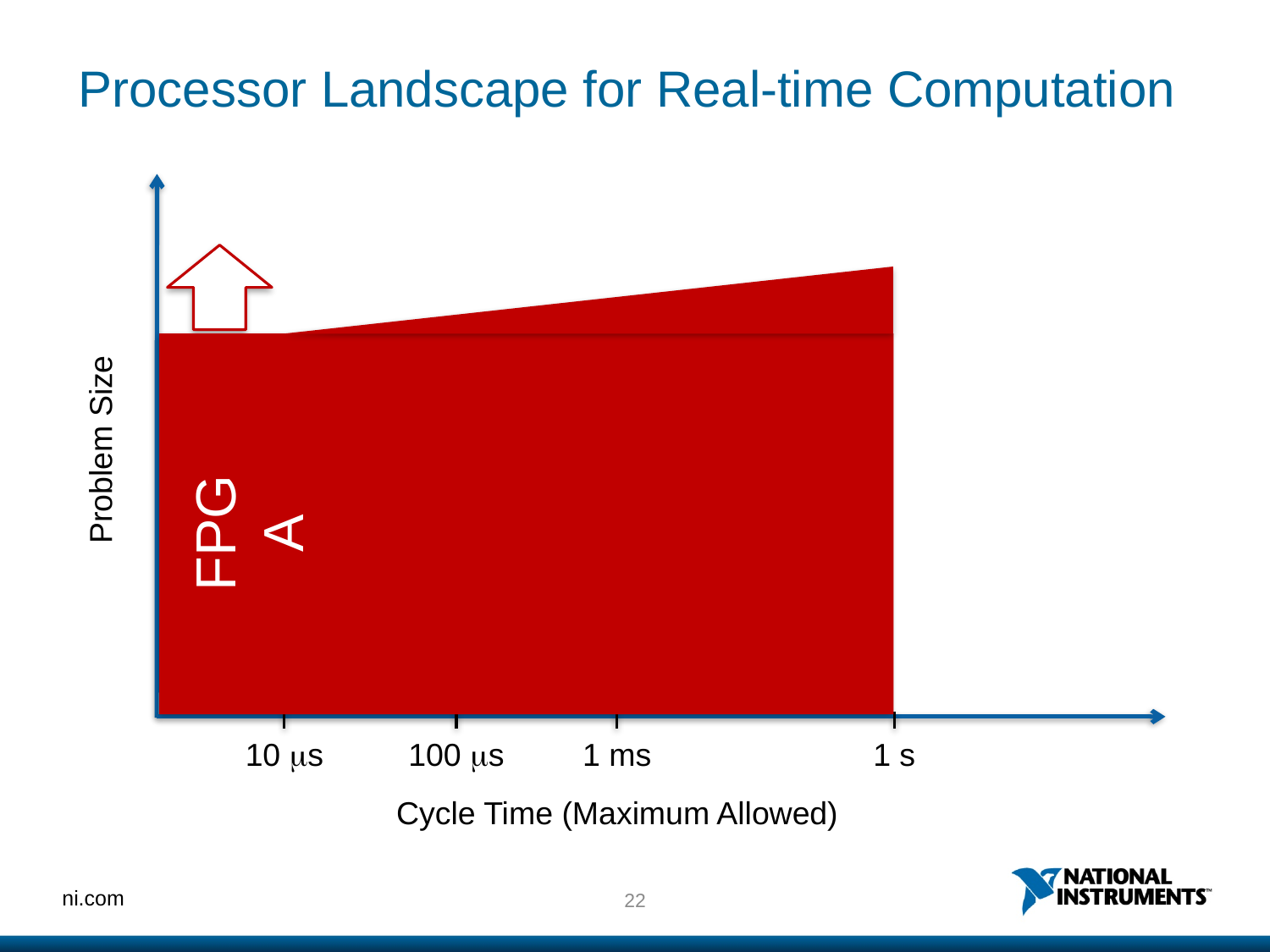

# Processor Landscape for Real-time Computation
Problem Size
10 μs
100 μs
1 ms
1 s
Cycle Time (Maximum Allowed)

FPGA